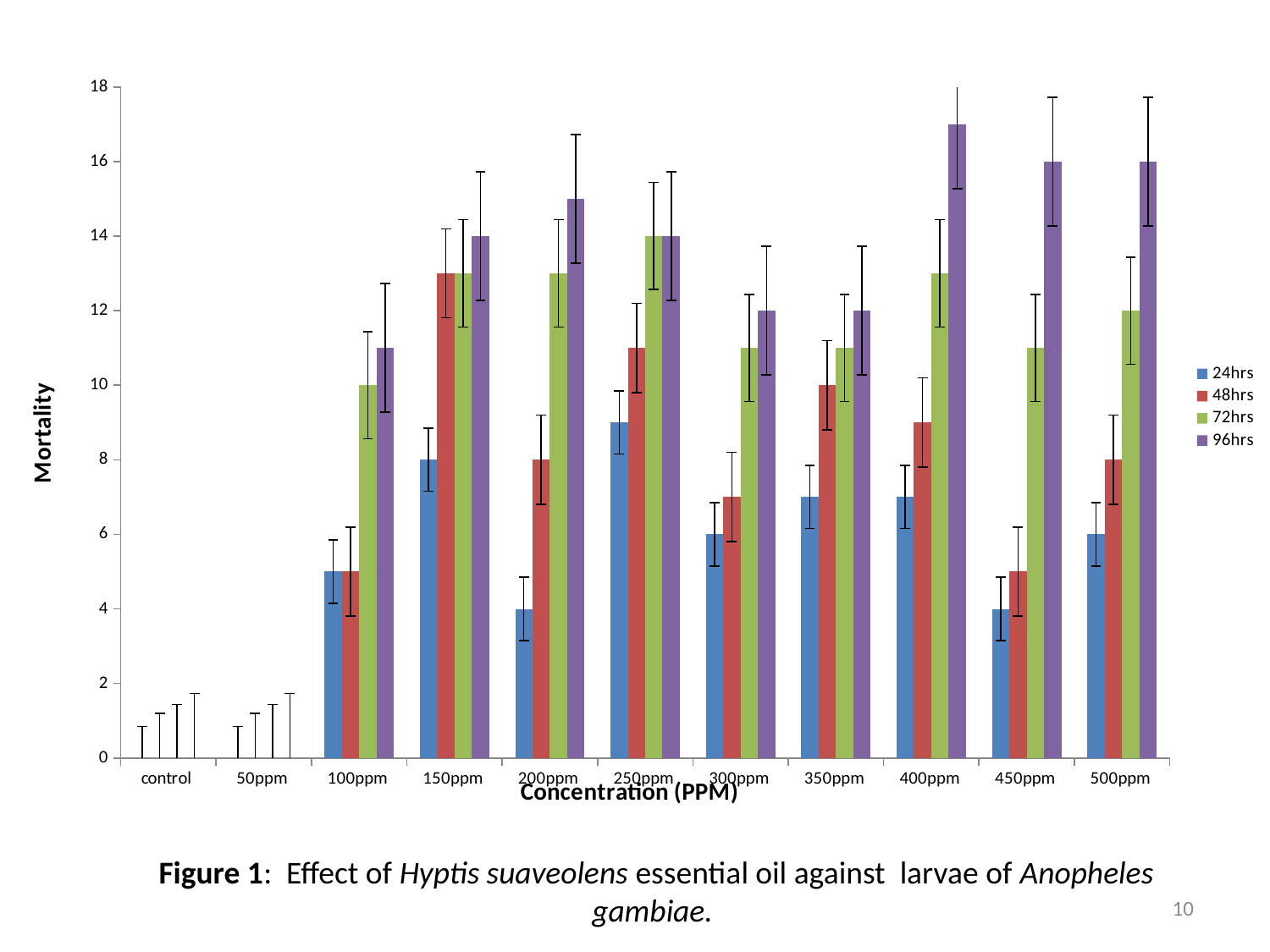

### Chart

| Category |  |  |  |  |
|---|---|---|---|---|
| control  | 0.0 | 0.0 | 0.0 | 0.0 |
| 50ppm  | 0.0 | 0.0 | 0.0 | 0.0 |
| 100ppm  | 5.0 | 5.0 | 10.0 | 11.0 |
| 150ppm  | 8.0 | 13.0 | 13.0 | 14.0 |
| 200ppm  | 4.0 | 8.0 | 13.0 | 15.0 |
| 250ppm  | 9.0 | 11.0 | 14.0 | 14.0 |
| 300ppm  | 6.0 | 7.0 | 11.0 | 12.0 |
| 350ppm  | 7.0 | 10.0 | 11.0 | 12.0 |
| 400ppm  | 7.0 | 9.0 | 13.0 | 17.0 |
| 450ppm  | 4.0 | 5.0 | 11.0 | 16.0 |
| 500ppm  | 6.0 | 8.0 | 12.0 | 16.0 |
Figure 1:  Effect of Hyptis suaveolens essential oil against  larvae of Anopheles gambiae.
10